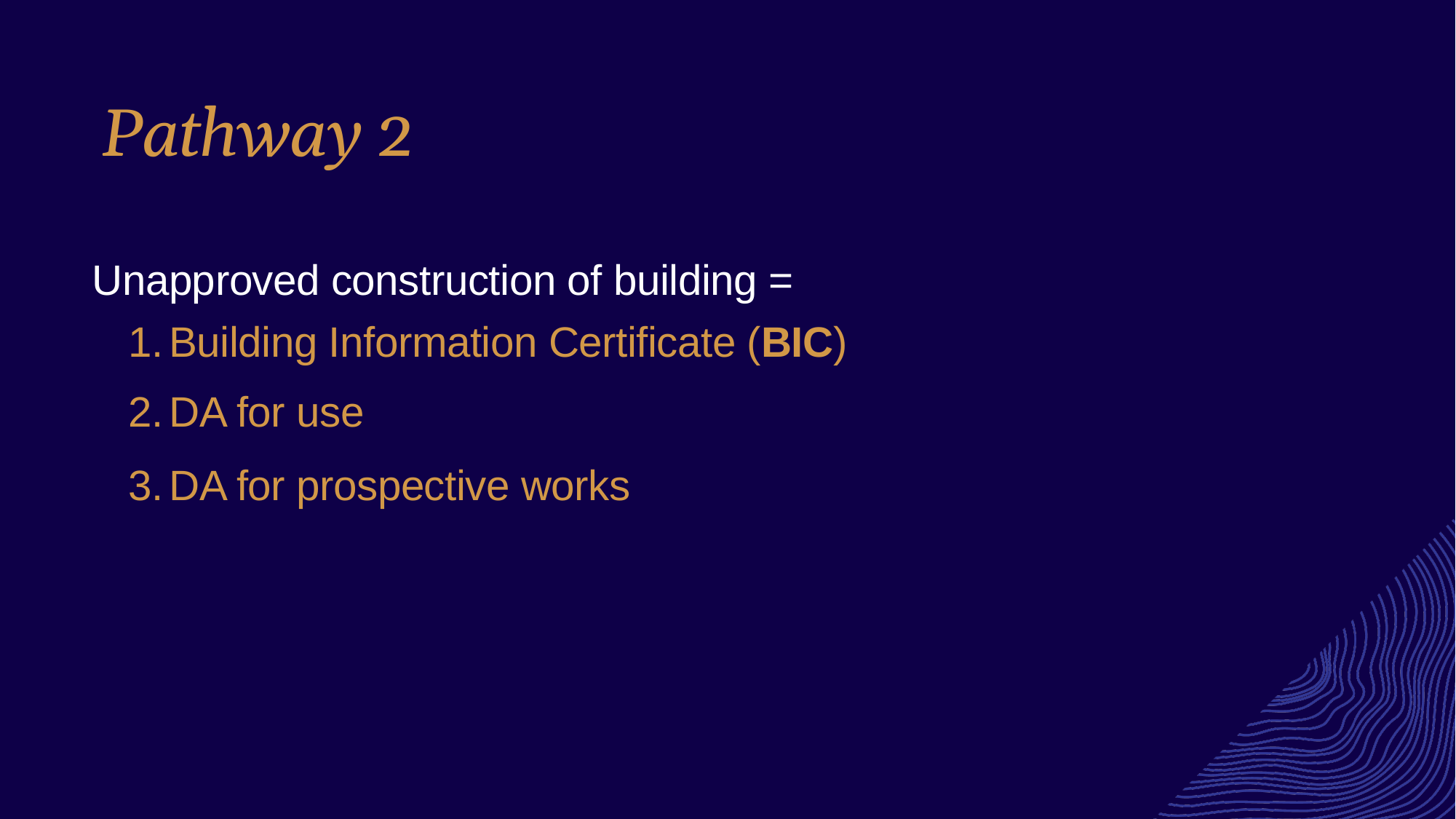

Pathway 2

Unapproved construction of building =
Building Information Certificate (BIC)
DA for use
DA for prospective works